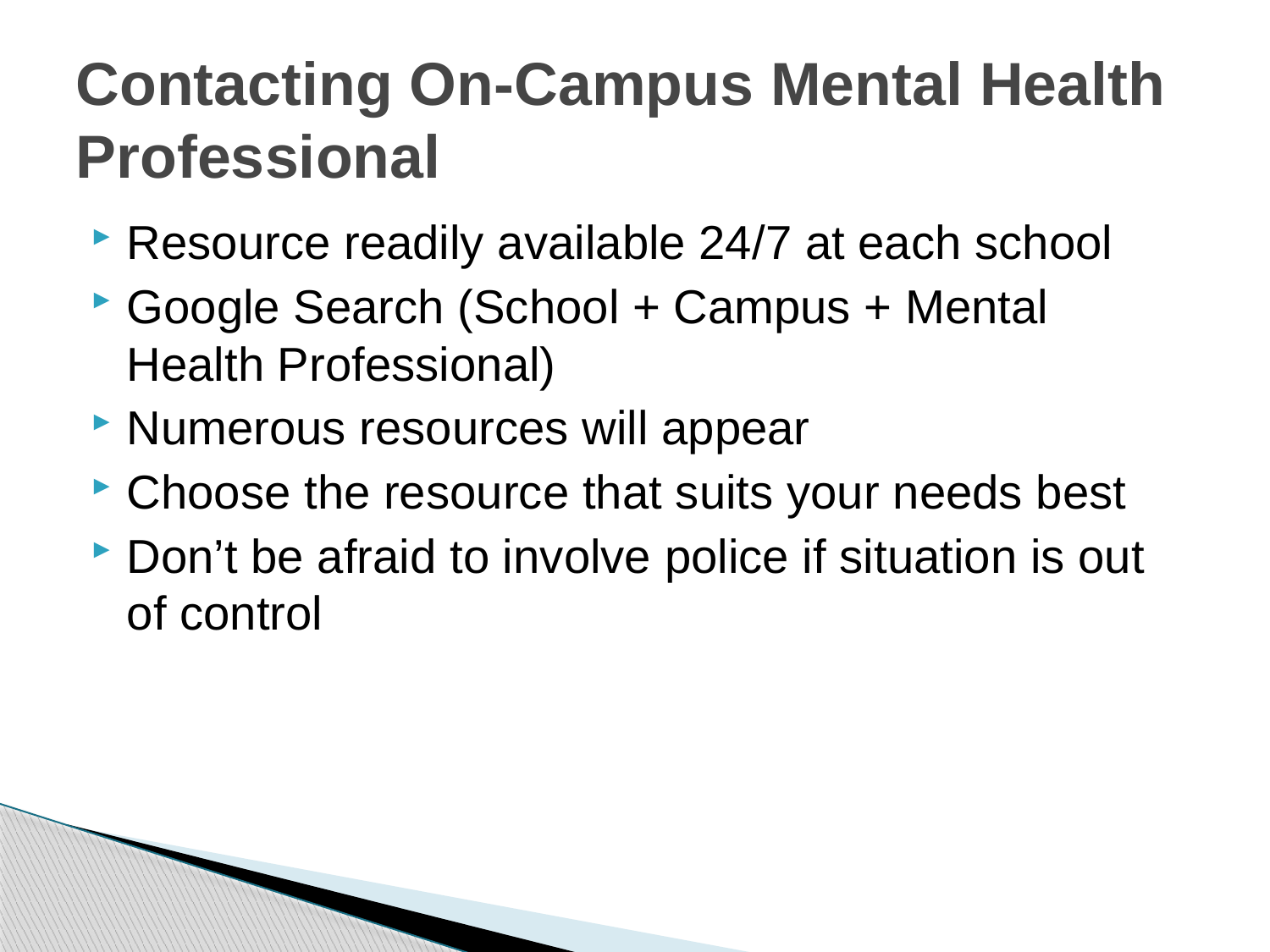

# Contacting On-Campus Mental Health Professional
Resource readily available 24/7 at each school
Google Search (School + Campus + Mental Health Professional)
Numerous resources will appear
Choose the resource that suits your needs best
Don’t be afraid to involve police if situation is out of control